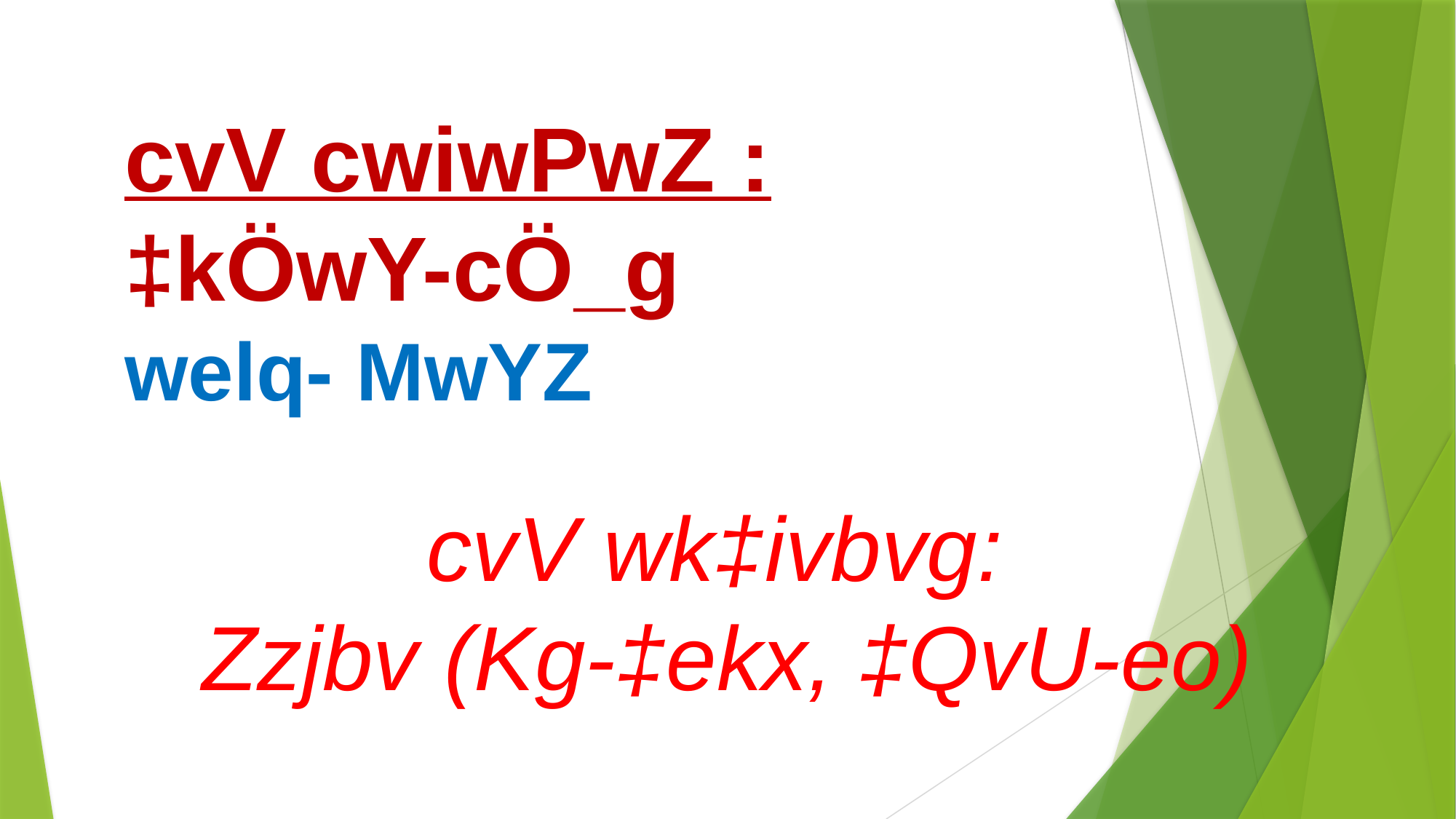

cvV cwiwPwZ :
‡kÖwY-cÖ_g
welq- MwYZ

cvV wk‡ivbvg:
Zzjbv (Kg-‡ekx, ‡QvU-eo)